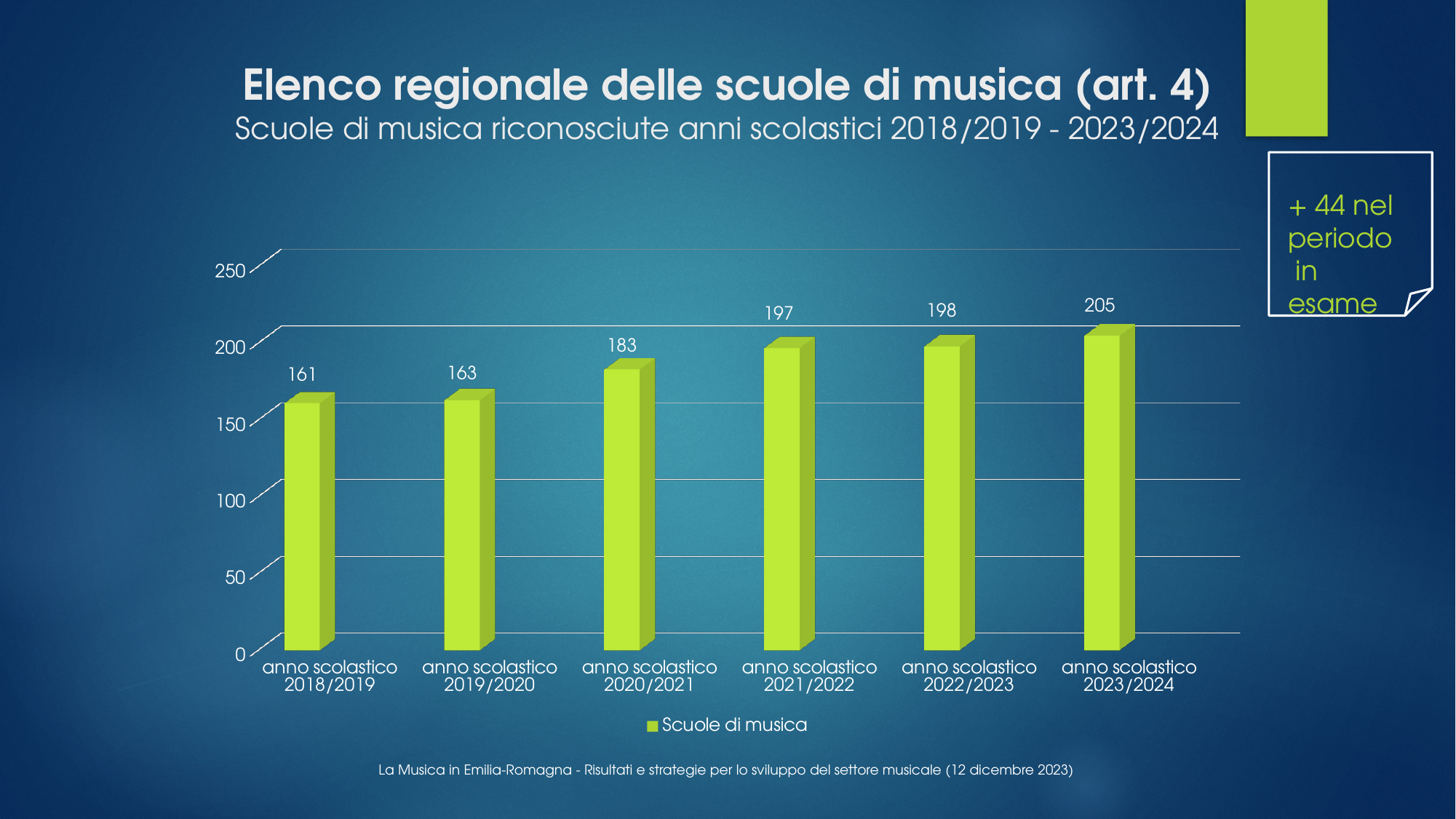

# Elenco regionale delle scuole di musica (art. 4) Scuole di musica riconosciute anni scolastici 2018/2019 - 2023/2024

+ 44 nel periodo    in esame

[unsupported chart]

La Musica in Emilia-Romagna - Risultati e strategie per lo sviluppo del settore musicale (12 dicembre 2023)